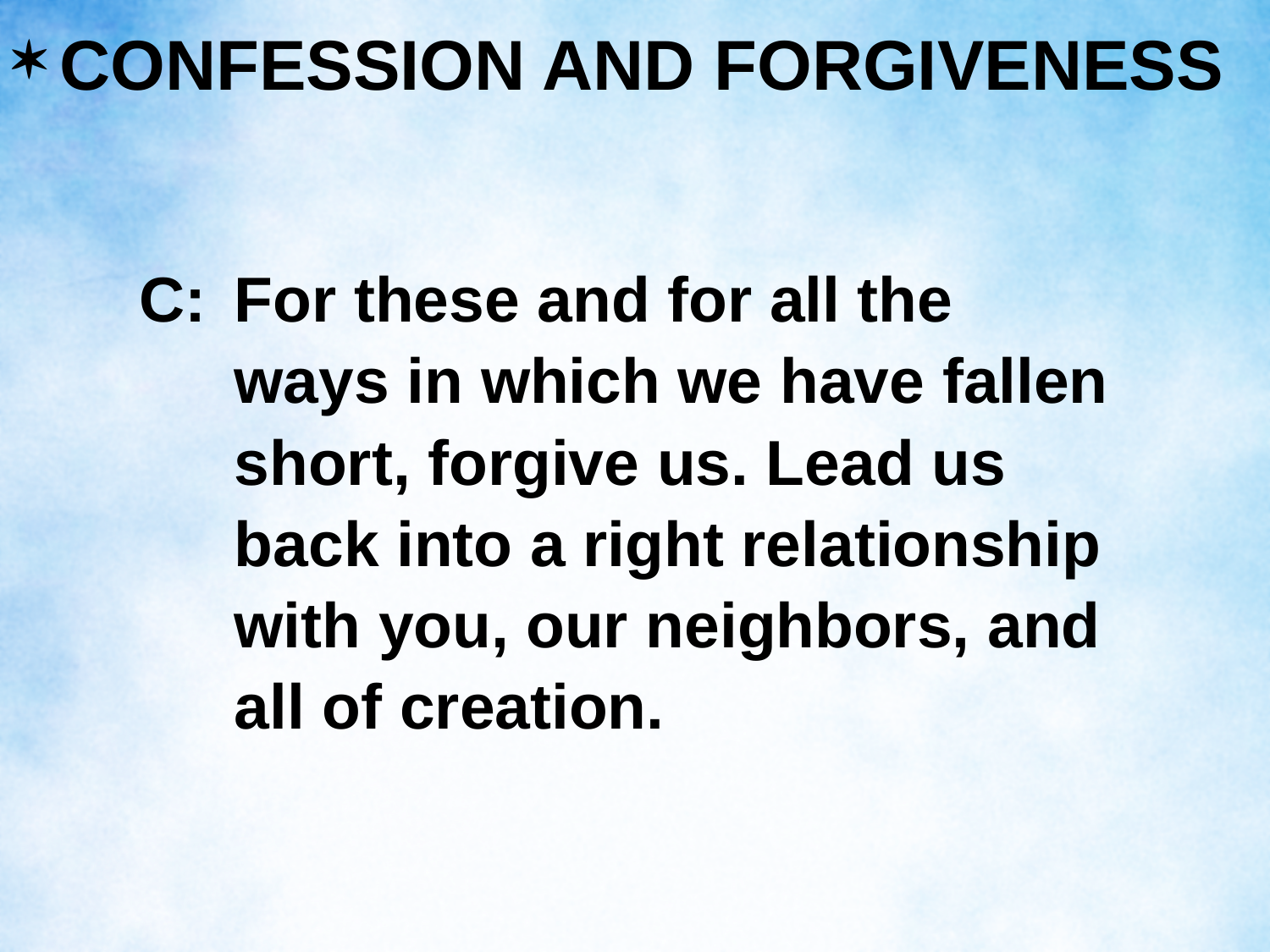

CONFESSION AND FORGIVENESS
C:	For these and for all the ways in which we have fallen short, forgive us. Lead us back into a right relationship with you, our neighbors, and all of creation.